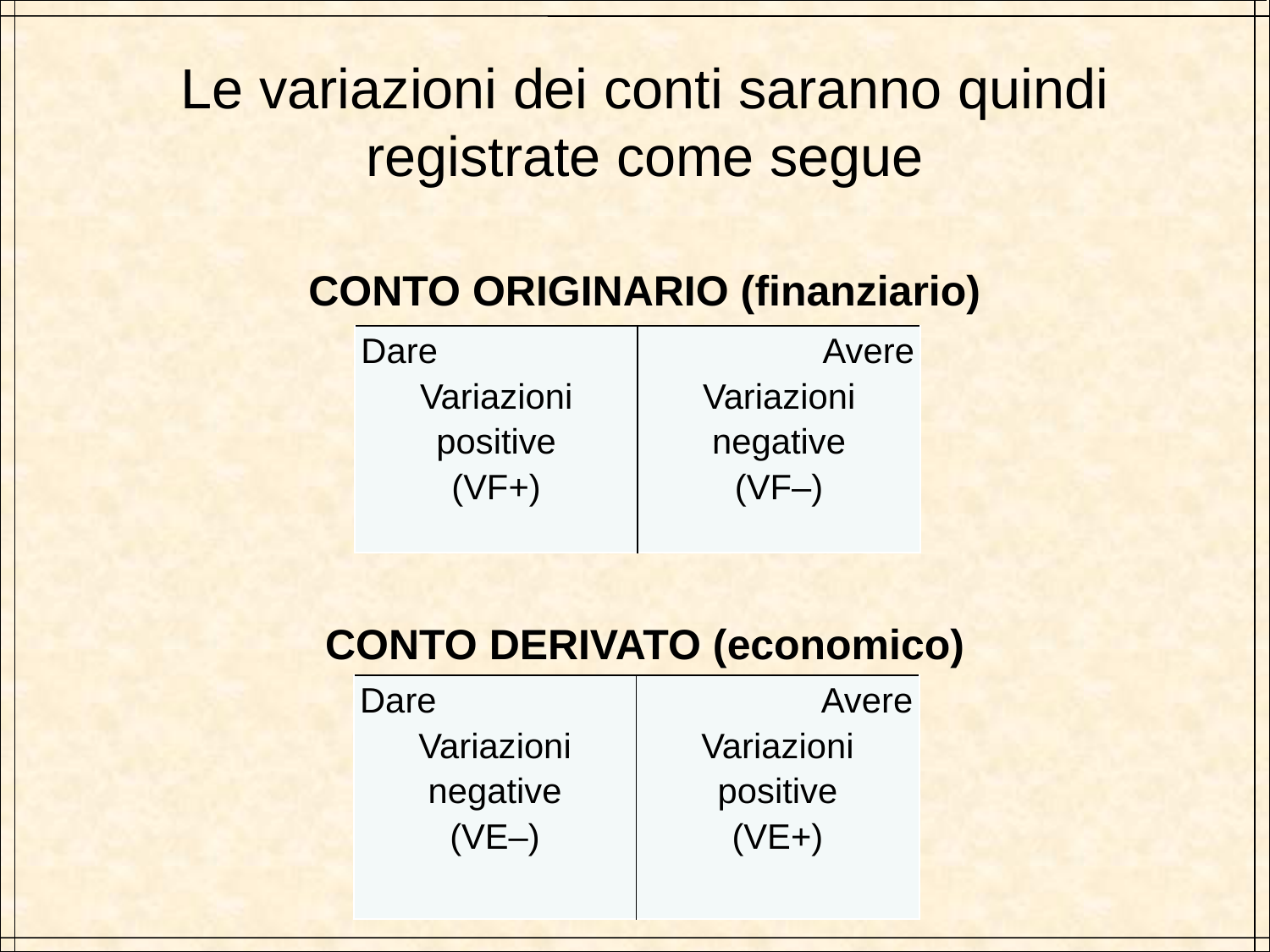

Le variazioni dei conti saranno quindi registrate come segue

CONTO ORIGINARIO (finanziario)
| Dare Variazioni positive (VF+) | Avere Variazioni negative (VF–) |
| --- | --- |
CONTO DERIVATO (economico)
| Dare Variazioni negative (VE–) | Avere Variazioni positive (VE+) |
| --- | --- |